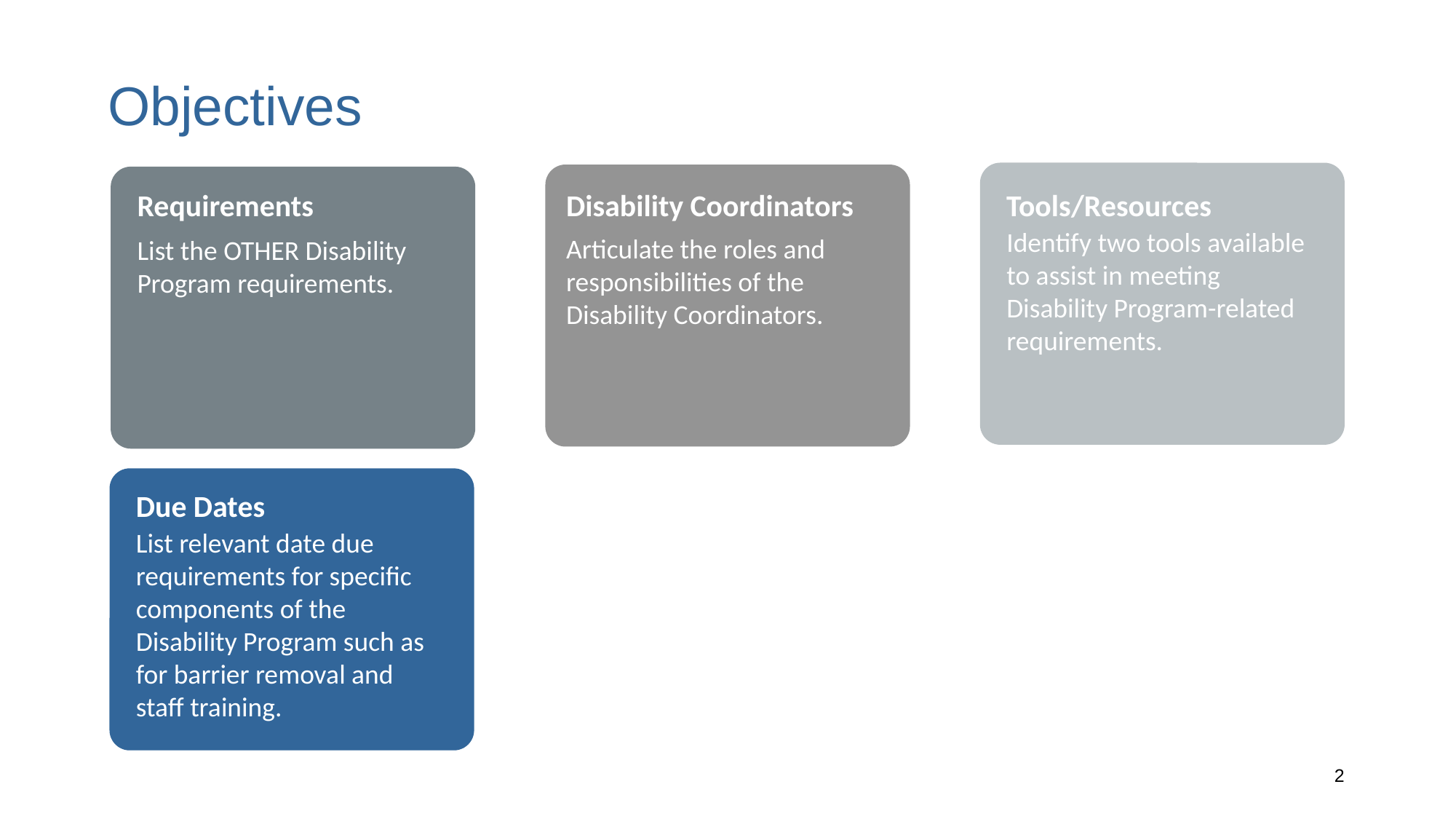

Objectives

Requirements
List the OTHER Disability Program requirements.
Disability Coordinators
Articulate the roles and responsibilities of the Disability Coordinators.
Tools/Resources
Identify two tools available to assist in meeting Disability Program-related requirements.

Due Dates
List relevant date due requirements for specific components of the Disability Program such as for barrier removal and staff training.
2